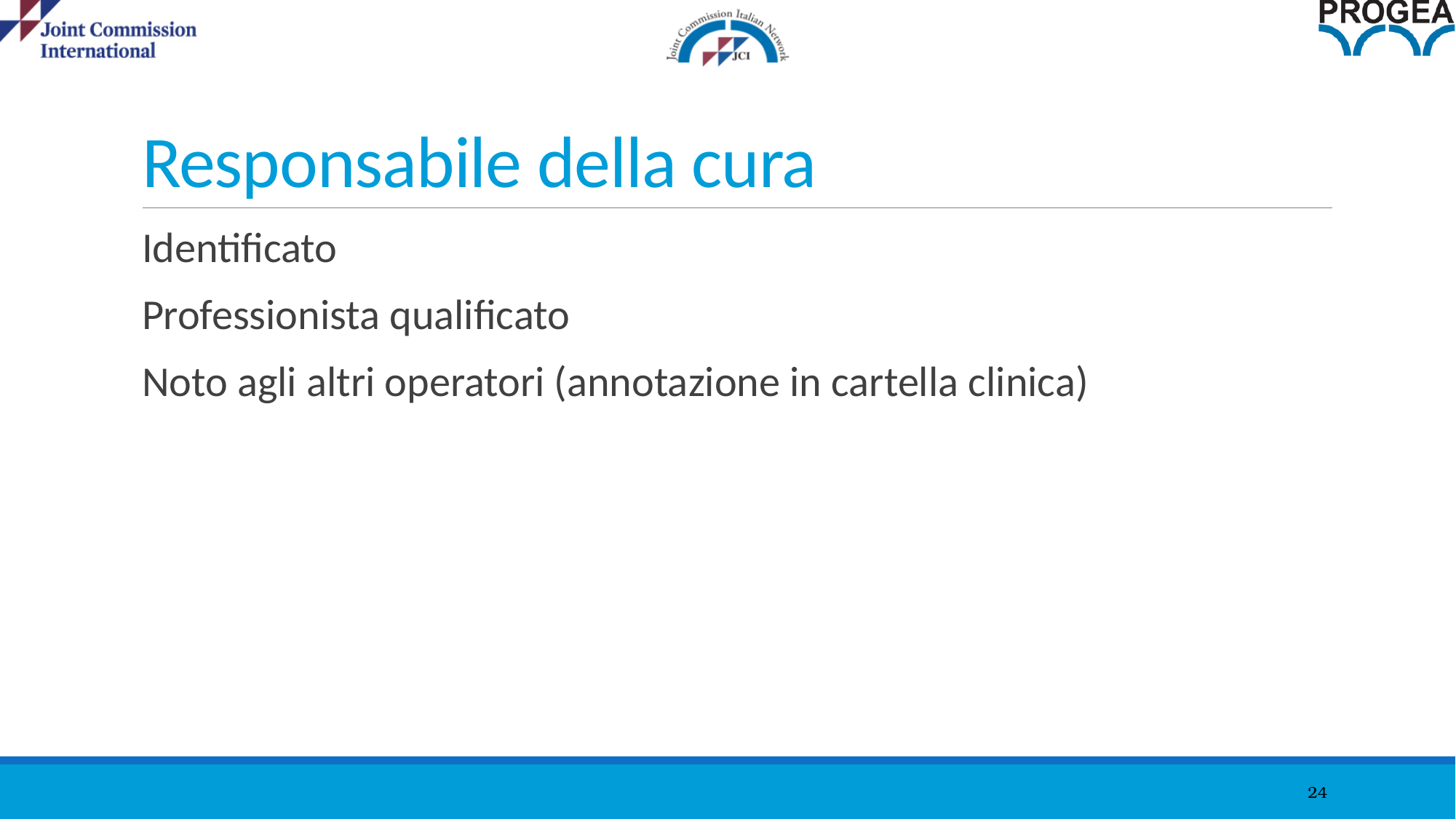

24
# Responsabile della cura
Identificato
Professionista qualificato
Noto agli altri operatori (annotazione in cartella clinica)